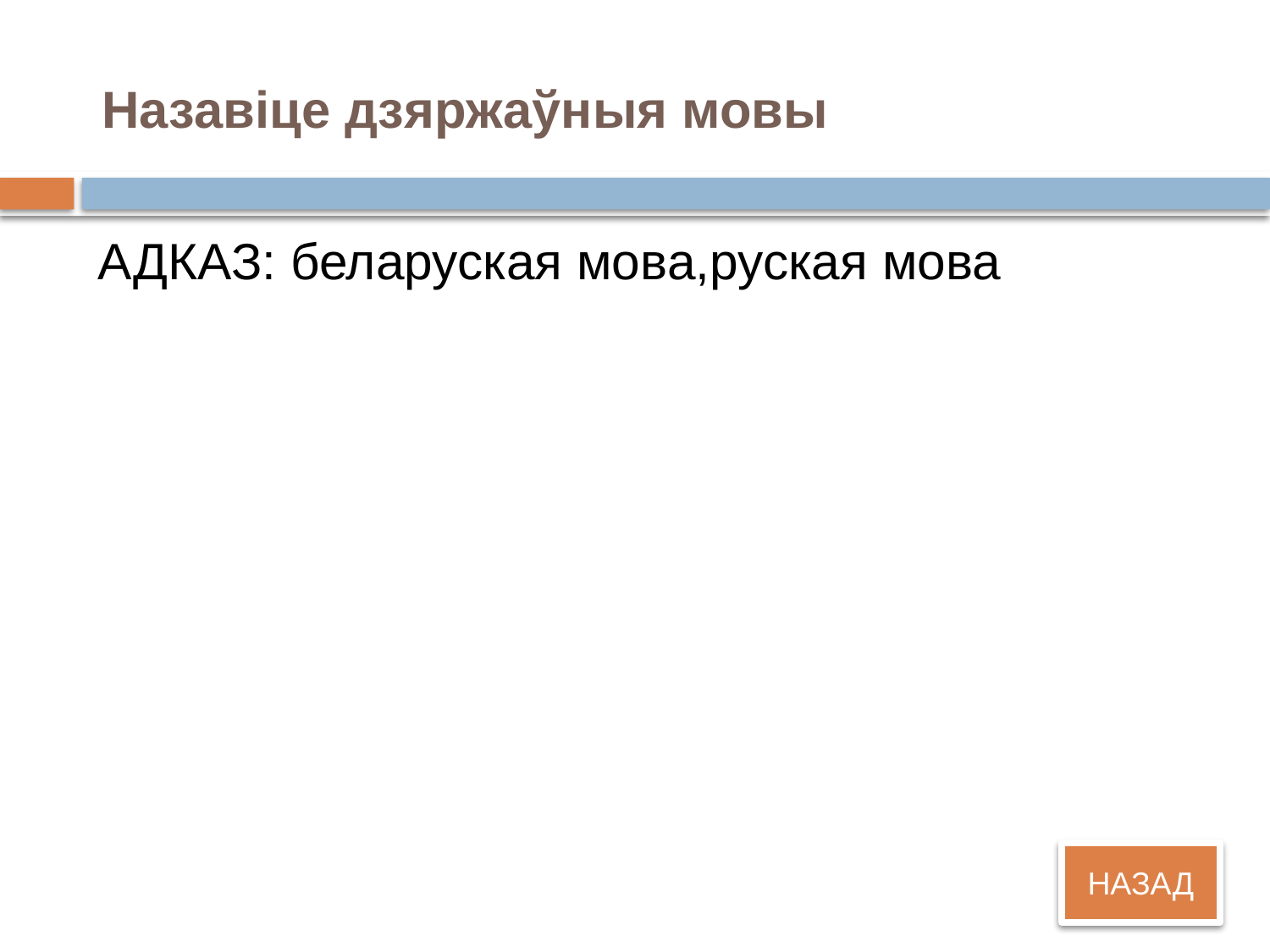

# Назавіце дзяржаўныя мовы
АДКАЗ: беларуская мова,руская мова
НАЗАД